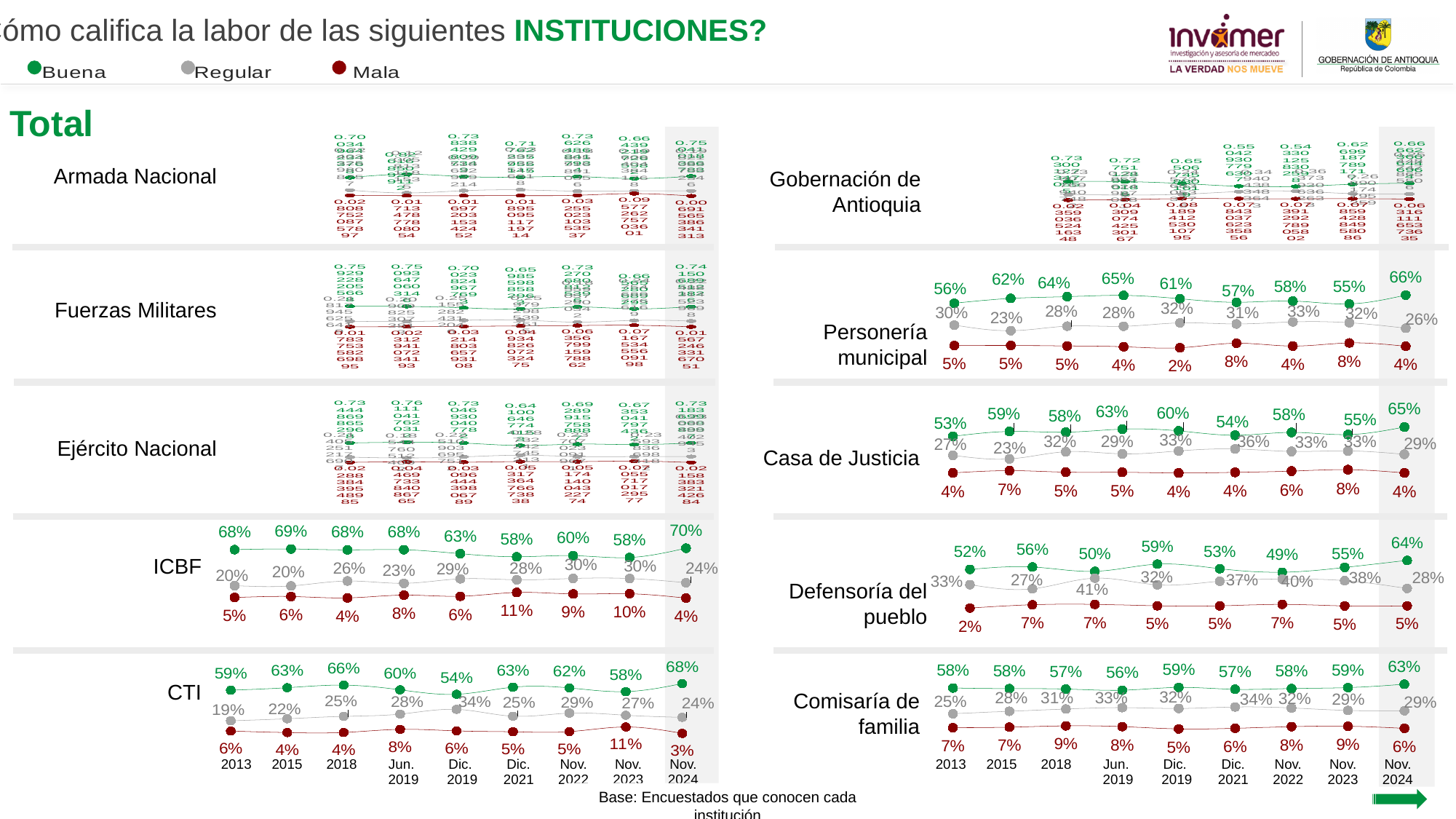

¿Cómo califica la labor de las siguientes INSTITUCIONES?

[unsupported chart]

Total

### Chart

| Category | Buena  | Regular | mala |
|---|---|---|---|
| 2013 | None | None | None |
| 2015 | None | None | None |
| 2018 | 0.7003496423437684 | 0.22403325980875685 | 0.028087520875789664 |
| Jun. 2019 | 0.8261685092791118 | 0.12005813118153494 | 0.0171347877808054 |
| Dic. 2019 | 0.7383842980973486 | 0.20518632929214045 | 0.01697203153424515 |
| Dic. 2021 | 0.71762235955145 | 0.23597732517691786 | 0.018950951171971406 |
| Nov. 2022 | 0.7362648684179338 | 0.18805916891035626 | 0.03255023103535365 |
| Nov. 2023 | 0.6643921972659819 | 0.19609404384176848 | 0.09577262757036008 |
| Nov. 2024 | 0.7504101836678296 | 0.19821083755234567 | 0.006915653863413133 |

### Chart

| Category | Buena  | Regular | mala |
|---|---|---|---|
| 2013 | None | None | None |
| 2015 | None | None | None |
| 2018 | 0.7330012734705545 | 0.2300776994074823 | 0.02359036524163483 |
| Jun. 2019 | 0.7275112890101858 | 0.21853624987058123 | 0.043090744253016657 |
| Dic. 2019 | 0.6550674588016188 | 0.2457368305337763 | 0.08189412530107947 |
| Dic. 2021 | 0.5504293077963069 | 0.34940438348364256 | 0.07843037623358555 |
| Nov. 2022 | 0.5433012583025982 | 0.36373930636263263 | 0.07391292789058021 |
| Nov. 2023 | 0.6269918778917167 | 0.2689017479525898 | 0.07859428849580859 |
| Nov. 2024 | 0.666623666446964 | 0.25448747865550597 | 0.06316111653736353 |
 Armada Nacional
Gobernación de Antioquia

### Chart

| Category | Buena  | Regular | mala |
|---|---|---|---|
| 2013 | 0.5578049887385736 | 0.29608751646118464 | 0.04974850109750552 |
| 2015 | 0.6154910975581176 | 0.22865919170398144 | 0.0521741164293561 |
| 2018 | 0.6365115078937004 | 0.2829893780914076 | 0.04611663410549166 |
| Jun. 2019 | 0.6518039095435089 | 0.28152201568495266 | 0.03635781429092371 |
| Dic. 2019 | 0.6114563659310395 | 0.3223974587995659 | 0.0243625473501715 |
| Dic. 2020 | 0.5688789634315199 | 0.30944148048289505 | 0.07845100318908461 |
| Nov. 2022 | 0.5840676951001054 | 0.33421416748318805 | 0.04467846855766668 |
| Nov. 2023 | 0.5497522427684383 | 0.32423430845590173 | 0.08193803906408306 |
| Nov. 2024 | 0.6551949783385296 | 0.2589223917038484 | 0.042152584805702595 |

### Chart

| Category | Buena  | Regular | mala |
|---|---|---|---|
| 2013 | None | None | None |
| 2015 | None | None | None |
| 2018 | 0.7592922820556675 | 0.21817945625641927 | 0.017837535826989465 |
| Jun. 2019 | 0.7509364706031455 | 0.2090982530738126 | 0.023129410723419324 |
| Dic. 2019 | 0.700238249677693 | 0.25155282431204623 | 0.03214803657931078 |
| Dic. 2021 | 0.6598559885829626 | 0.2597929853975146 | 0.04934826072324749 |
| Nov. 2022 | 0.7327068081253956 | 0.1855905729003423 | 0.06356799159788618 |
| Nov. 2023 | 0.6656528068929299 | 0.2475468977661688 | 0.07167534556091977 |
| Nov. 2024 | 0.741506895121826 | 0.22488314523969818 | 0.015672463316705066 |
Fuerzas Militares
Personería municipal

### Chart

| Category | Buena  | Regular | mala |
|---|---|---|---|
| 2013 | 0.5290870919444722 | 0.2736430646171545 | 0.03749462338858858 |
| 2015 | 0.5942522929394628 | 0.2253431181577419 | 0.06739579584493637 |
| 2018 | 0.5841942889642985 | 0.32183990531546874 | 0.04746412934904496 |
| Jun. 2019 | 0.6254028201488053 | 0.2932762247766169 | 0.04552738331262811 |
| Dic. 2019 | 0.6020516088841574 | 0.33257909535864877 | 0.03580166572571196 |
| Dic. 2020 | 0.5436023637728237 | 0.3590289718268878 | 0.04469496721792736 |
| Nov. 2022 | 0.5817287031657018 | 0.32589475784037847 | 0.06135638216780595 |
| Nov. 2023 | 0.5520821069945846 | 0.3331454621807183 | 0.08050279787806287 |
| Nov. 2024 | 0.6538378864571132 | 0.2876523270447229 | 0.03755675925734136 |

### Chart

| Category | Buena  | Regular | mala |
|---|---|---|---|
| 2013 | None | None | None |
| 2015 | None | None | None |
| 2018 | 0.7344486986529682 | 0.21405251217690732 | 0.022883843954898488 |
| Jun. 2019 | 0.7611104176203122 | 0.18544760512409234 | 0.04469733840867654 |
| Dic. 2019 | 0.7304693004077817 | 0.22510903695751167 | 0.03096444398067889 |
| Dic. 2020 | 0.6410064677441529 | 0.287322427452131 | 0.05317364766738377 |
| Nov. 2022 | 0.6928991575888869 | 0.23707023091967128 | 0.051741400432277394 |
| Nov. 2023 | 0.6735304179743619 | 0.23593836698418233 | 0.0705571701729577 |
| Nov. 2024 | 0.731836990688997 | 0.23690488402945287 | 0.02158383321426843 |
Ejército Nacional
Casa de Justicia

### Chart

| Category | Buena  | Regular | mala |
|---|---|---|---|
| 2013 | 0.6797948297390151 | 0.20184604666832065 | 0.04516034288593214 |
| 2015 | 0.6878656897921432 | 0.1990386863820438 | 0.058293723936566344 |
| 2018 | 0.6763329706993918 | 0.2639220368047865 | 0.040032646736204 |
| Jun. 2019 | 0.6780330859412815 | 0.23291212899798638 | 0.0768618649322913 |
| Dic. 2019 | 0.6259114125994888 | 0.29279145808260426 | 0.06156159924519942 |
| Dic. 2020 | 0.5847538638403598 | 0.279812350606417 | 0.11205841615075672 |
| Nov. 2022 | 0.5999789866018956 | 0.2976568919567143 | 0.09204163761420465 |
| Nov. 2023 | 0.5751498653809266 | 0.29656031799772803 | 0.09501406564294555 |
| Nov. 2024 | 0.6983723891920814 | 0.2411634684321053 | 0.03703031535820411 |

### Chart

| Category | Buena  | Regular | mala |
|---|---|---|---|
| 2013 | 0.5240636269830538 | 0.32502494130658927 | 0.022117307358068383 |
| 2015 | 0.5558691864196971 | 0.27196640868645533 | 0.0650823058146947 |
| 2018 | 0.4987948885776365 | 0.41032384773097924 | 0.06967357140475763 |
| Jun. 2019 | 0.5921865888053002 | 0.32397180537557946 | 0.051687829288995374 |
| Dic. 2019 | 0.5333423578286228 | 0.3706489249259542 | 0.05085715052178755 |
| Dic. 2020 | 0.4871584183495837 | 0.39859851647755024 | 0.069856037690118 |
| Nov. 2022 | 0.5494350900164217 | 0.3783574216638448 | 0.049837899173901266 |
| Nov. 2023 | 0.6414281057510418 | 0.276485866644952 | 0.05028466036875594 |
ICBF
Defensoría del pueblo

### Chart

| Category | Buena  | Regular | mala |
|---|---|---|---|
| 2013 | 0.5846249292127208 | 0.24971432027378307 | 0.06739444381587732 |
| 2015 | 0.5765527547163379 | 0.28163688366102113 | 0.07432249478808586 |
| 2018 | 0.5713321143331388 | 0.310870226346746 | 0.09181183525455998 |
| Jun. 2019 | 0.5559848659929257 | 0.32913626367244325 | 0.08201155327409339 |
| Dic. 2019 | 0.5922356122243928 | 0.3183336320046742 | 0.051962729005985905 |
| Dic. 2020 | 0.5676119280384564 | 0.3377633059423213 | 0.0599056477390733 |
| Nov. 2022 | 0.5779597795180521 | 0.324878367536025 | 0.0812595887359035 |
| Nov. 2023 | 0.5899936902562564 | 0.2923503231039825 | 0.08654534797925977 |
| Nov. 2024 | 0.6335610379252589 | 0.28898032080005015 | 0.059584651121658186 |

### Chart

| Category | Buena  | Regular | mala |
|---|---|---|---|
| 2013 | 0.5933578534483334 | 0.19479392410257085 | 0.0611021247408642 |
| 2015 | 0.6262403552916824 | 0.2212609959870915 | 0.04075832817359271 |
| 2018 | 0.6596697284539672 | 0.2523151315396886 | 0.04242622988471863 |
| Jun. 2019 | 0.5985871411564959 | 0.28186542769372186 | 0.08309770336373115 |
| Dic. 2019 | 0.5401786795937008 | 0.3436677075162584 | 0.06313432659876572 |
| Dic. 2020 | 0.6326361013997571 | 0.2547624941594601 | 0.05131041091981071 |
| Nov. 2022 | 0.6231056111209563 | 0.2943425367757035 | 0.0534140032836848 |
| Nov. 2023 | 0.5751219663250837 | 0.2670240103992247 | 0.11411595948922643 |
| Nov. 2024 | 0.6794102276197972 | 0.23940612379445084 | 0.030587351069042628 |
CTI
Comisaría de familia
| 2013 | 2015 | 2018 | Jun. 2019 | Dic. 2019 | Dic. 2021 | Nov. 2022 | Nov. 2023 | Nov. 2024 |
| --- | --- | --- | --- | --- | --- | --- | --- | --- |
| 2013 | 2015 | 2018 | Jun. 2019 | Dic. 2019 | Dic. 2021 | Nov. 2022 | Nov. 2023 | Nov. 2024 |
| --- | --- | --- | --- | --- | --- | --- | --- | --- |

Base: Encuestados que conocen cada institución